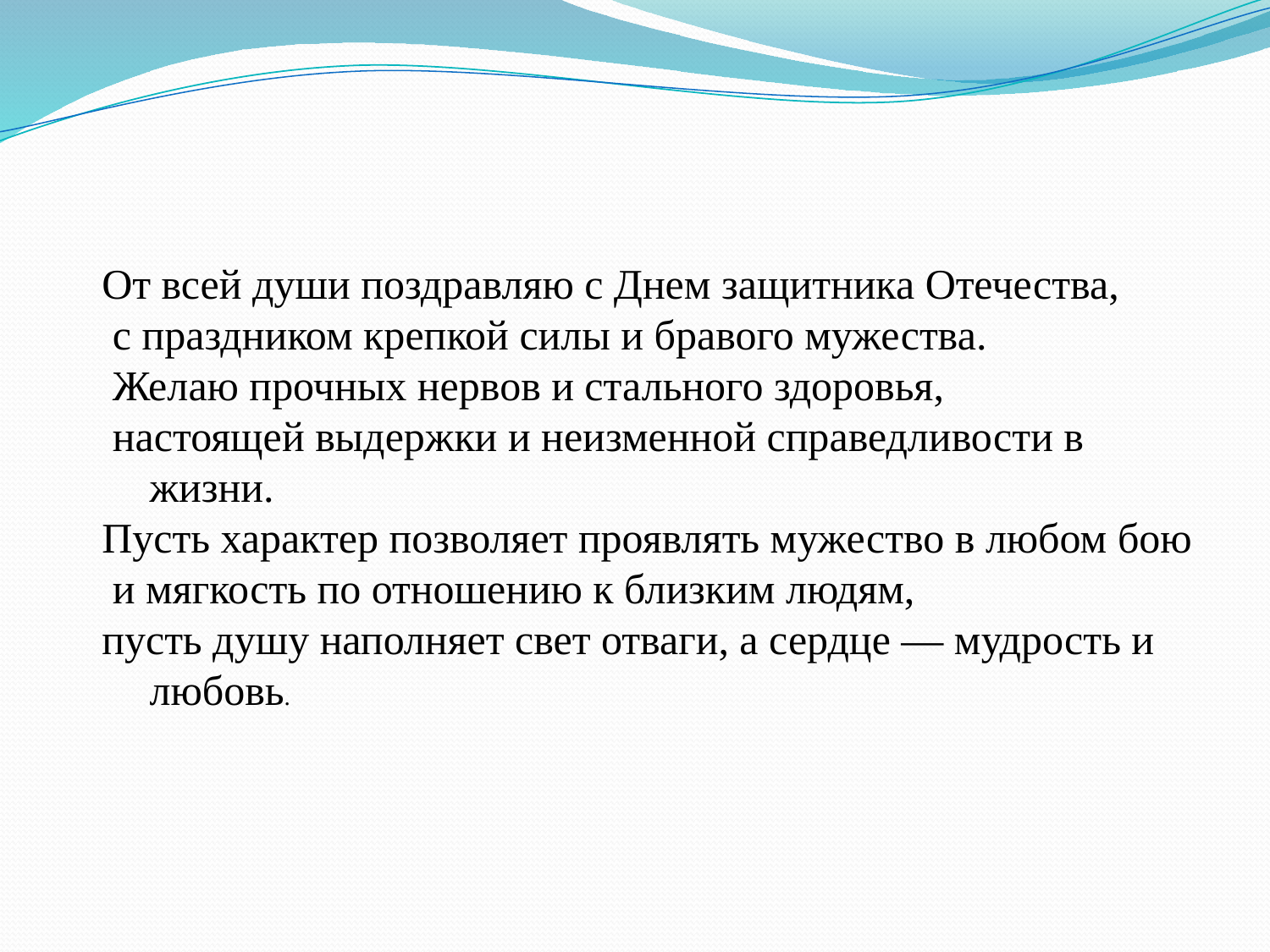

От всей души поздравляю с Днем защитника Отечества,
 с праздником крепкой силы и бравого мужества.
 Желаю прочных нервов и стального здоровья,
 настоящей выдержки и неизменной справедливости в жизни.
Пусть характер позволяет проявлять мужество в любом бою
 и мягкость по отношению к близким людям,
пусть душу наполняет свет отваги, а сердце — мудрость и любовь.